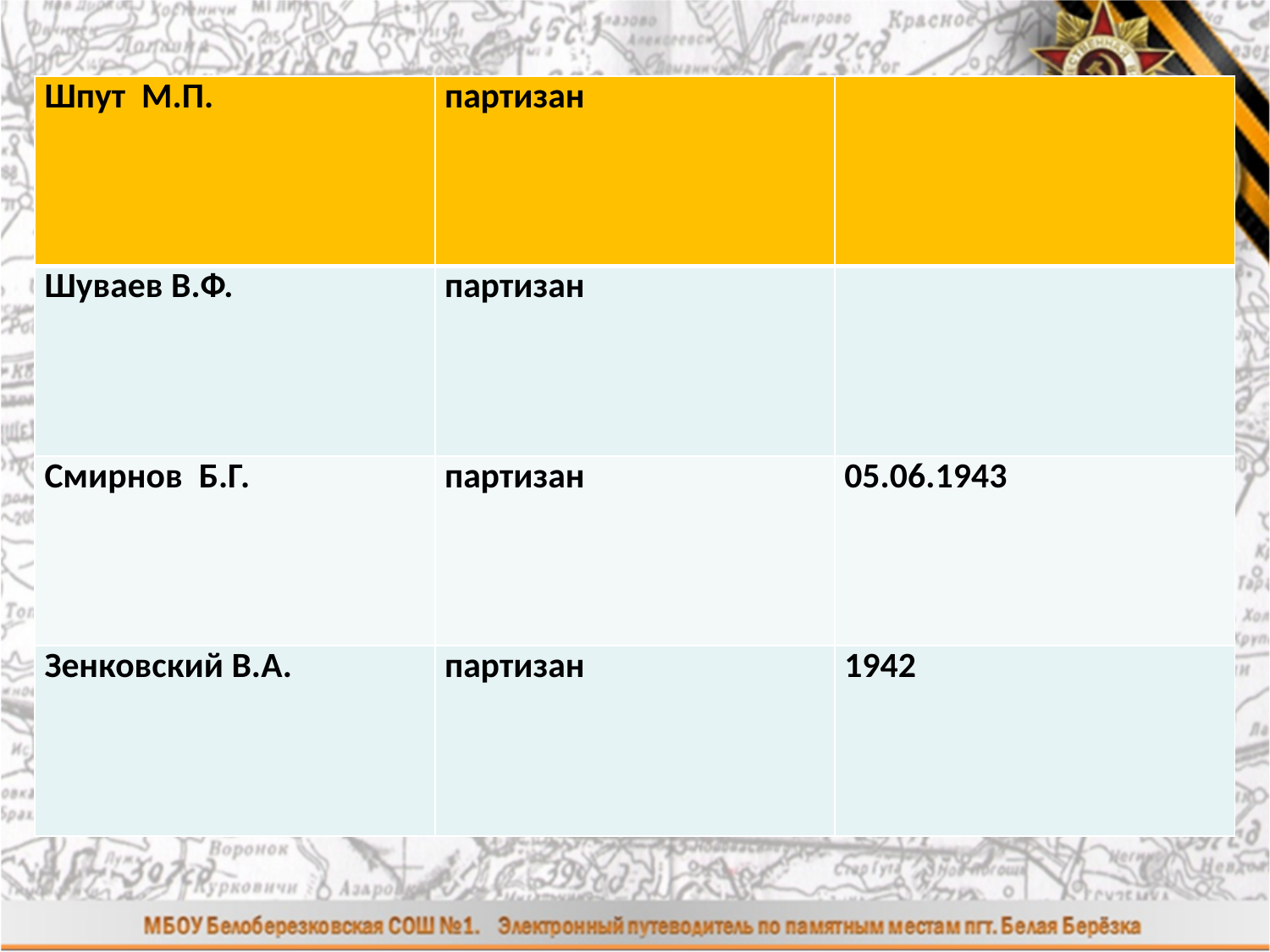

| Шпут М.П. | партизан |  |
| --- | --- | --- |
| Шуваев В.Ф. | партизан |  |
| Смирнов Б.Г. | партизан | 05.06.1943 |
| Зенковский В.А. | партизан | 1942 |